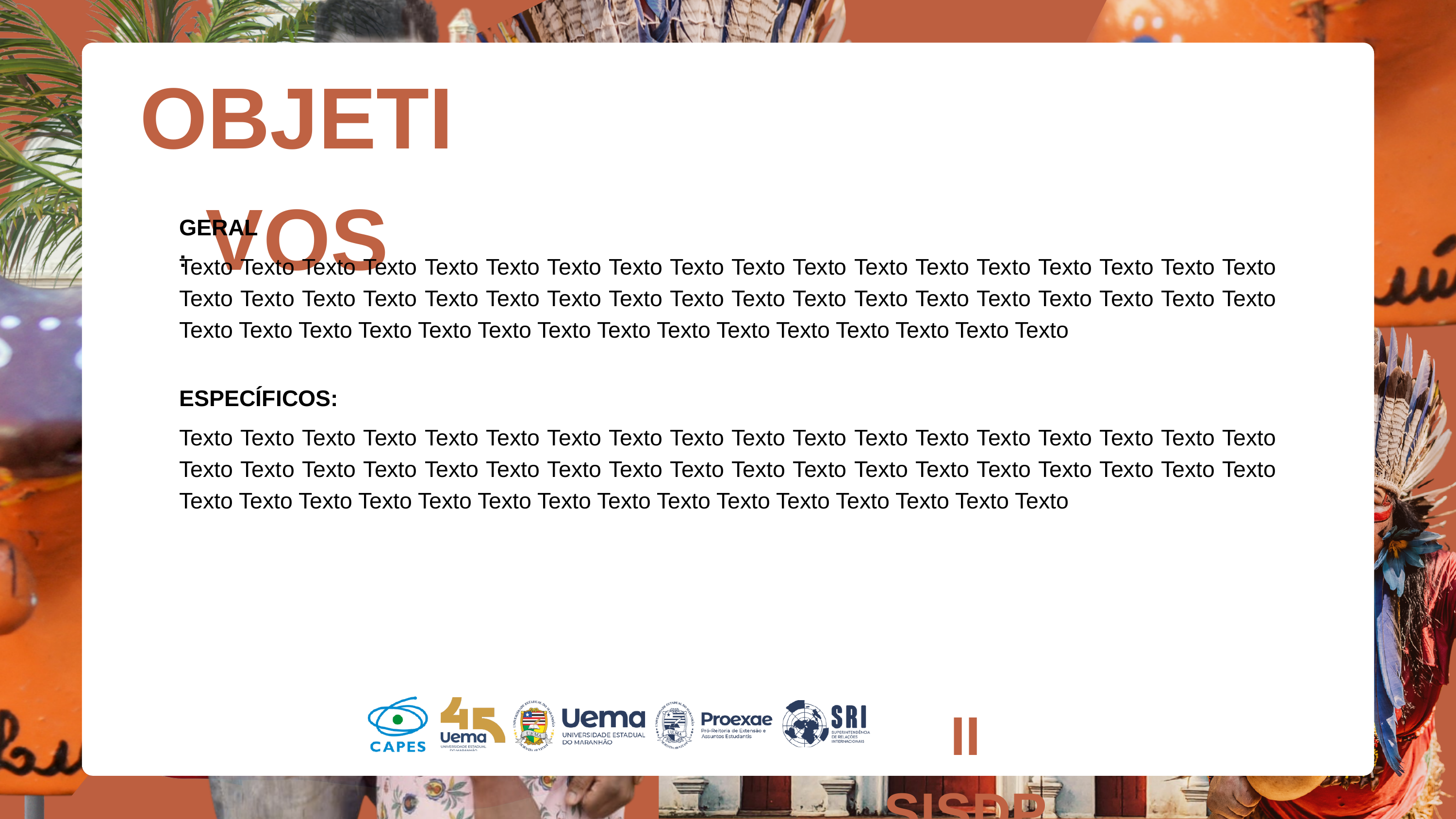

OBJETIVOS
GERAL:

Texto Texto Texto Texto Texto Texto Texto Texto Texto Texto Texto Texto Texto Texto Texto Texto Texto Texto Texto Texto Texto Texto Texto Texto Texto Texto Texto Texto Texto Texto Texto Texto Texto Texto Texto Texto Texto Texto Texto Texto Texto Texto Texto Texto Texto Texto Texto Texto Texto Texto Texto
ESPECÍFICOS:
Texto Texto Texto Texto Texto Texto Texto Texto Texto Texto Texto Texto Texto Texto Texto Texto Texto Texto Texto Texto Texto Texto Texto Texto Texto Texto Texto Texto Texto Texto Texto Texto Texto Texto Texto Texto Texto Texto Texto Texto Texto Texto Texto Texto Texto Texto Texto Texto Texto Texto Texto

II SISDPOL